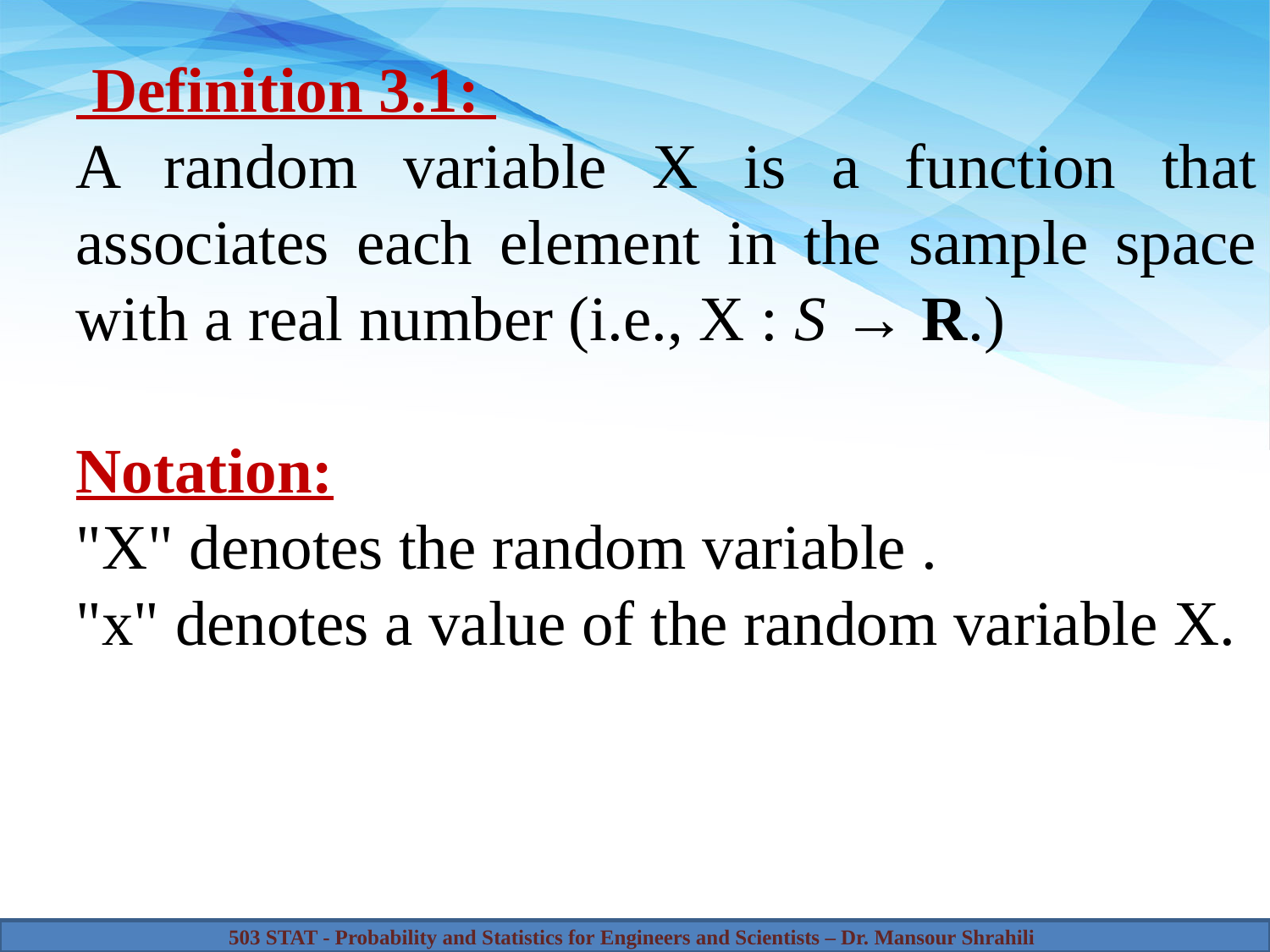

Definition 3.1:
A random variable X is a function that associates each element in the sample space with a real number (i.e., X : S → R.)

Notation:
"X" denotes the random variable .
"x" denotes a value of the random variable X.